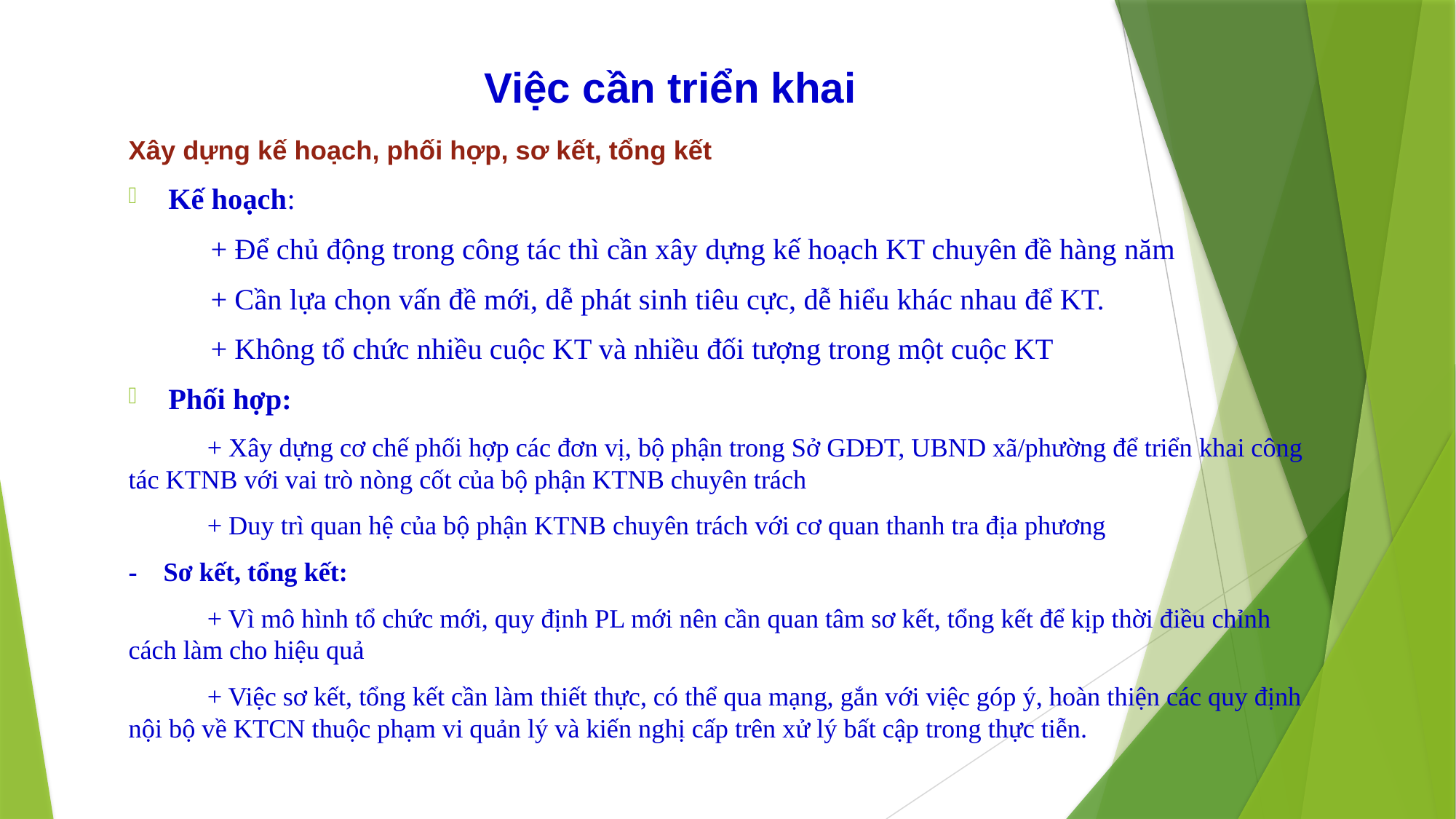

# Việc cần triển khai
Xây dựng kế hoạch, phối hợp, sơ kết, tổng kết
Kế hoạch:
           + Để chủ động trong công tác thì cần xây dựng kế hoạch KT chuyên đề hàng năm
           + Cần lựa chọn vấn đề mới, dễ phát sinh tiêu cực, dễ hiểu khác nhau để KT.
           + Không tổ chức nhiều cuộc KT và nhiều đối tượng trong một cuộc KT
Phối hợp:
            + Xây dựng cơ chế phối hợp các đơn vị, bộ phận trong Sở GDĐT, UBND xã/phường để triển khai công tác KTNB với vai trò nòng cốt của bộ phận KTNB chuyên trách
            + Duy trì quan hệ của bộ phận KTNB chuyên trách với cơ quan thanh tra địa phương
-    Sơ kết, tổng kết:
            + Vì mô hình tổ chức mới, quy định PL mới nên cần quan tâm sơ kết, tổng kết để kịp thời điều chỉnh cách làm cho hiệu quả
            + Việc sơ kết, tổng kết cần làm thiết thực, có thể qua mạng, gắn với việc góp ý, hoàn thiện các quy định nội bộ về KTCN thuộc phạm vi quản lý và kiến nghị cấp trên xử lý bất cập trong thực tiễn.